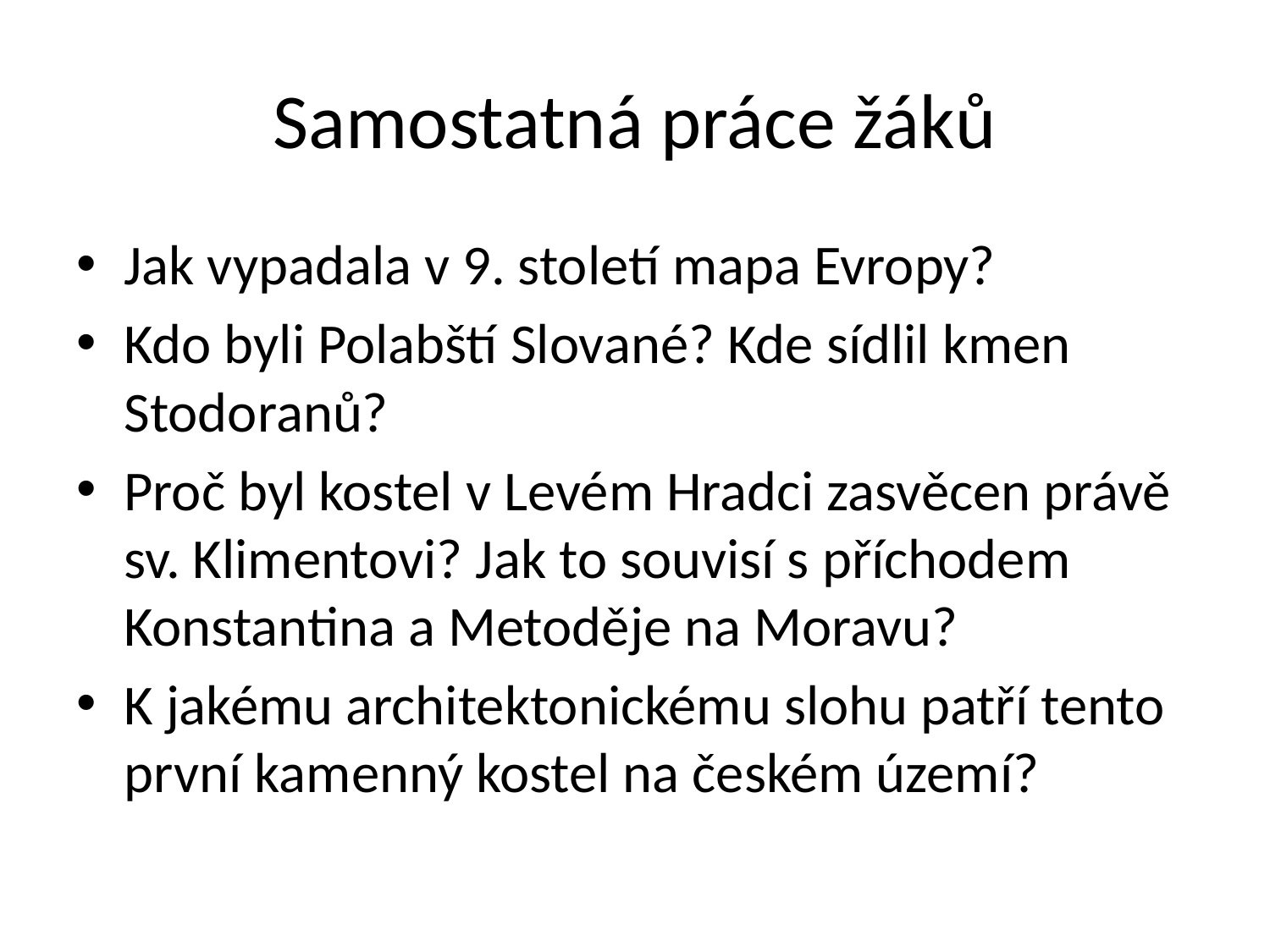

# Samostatná práce žáků
Jak vypadala v 9. století mapa Evropy?
Kdo byli Polabští Slované? Kde sídlil kmen Stodoranů?
Proč byl kostel v Levém Hradci zasvěcen právě sv. Klimentovi? Jak to souvisí s příchodem Konstantina a Metoděje na Moravu?
K jakému architektonickému slohu patří tento první kamenný kostel na českém území?